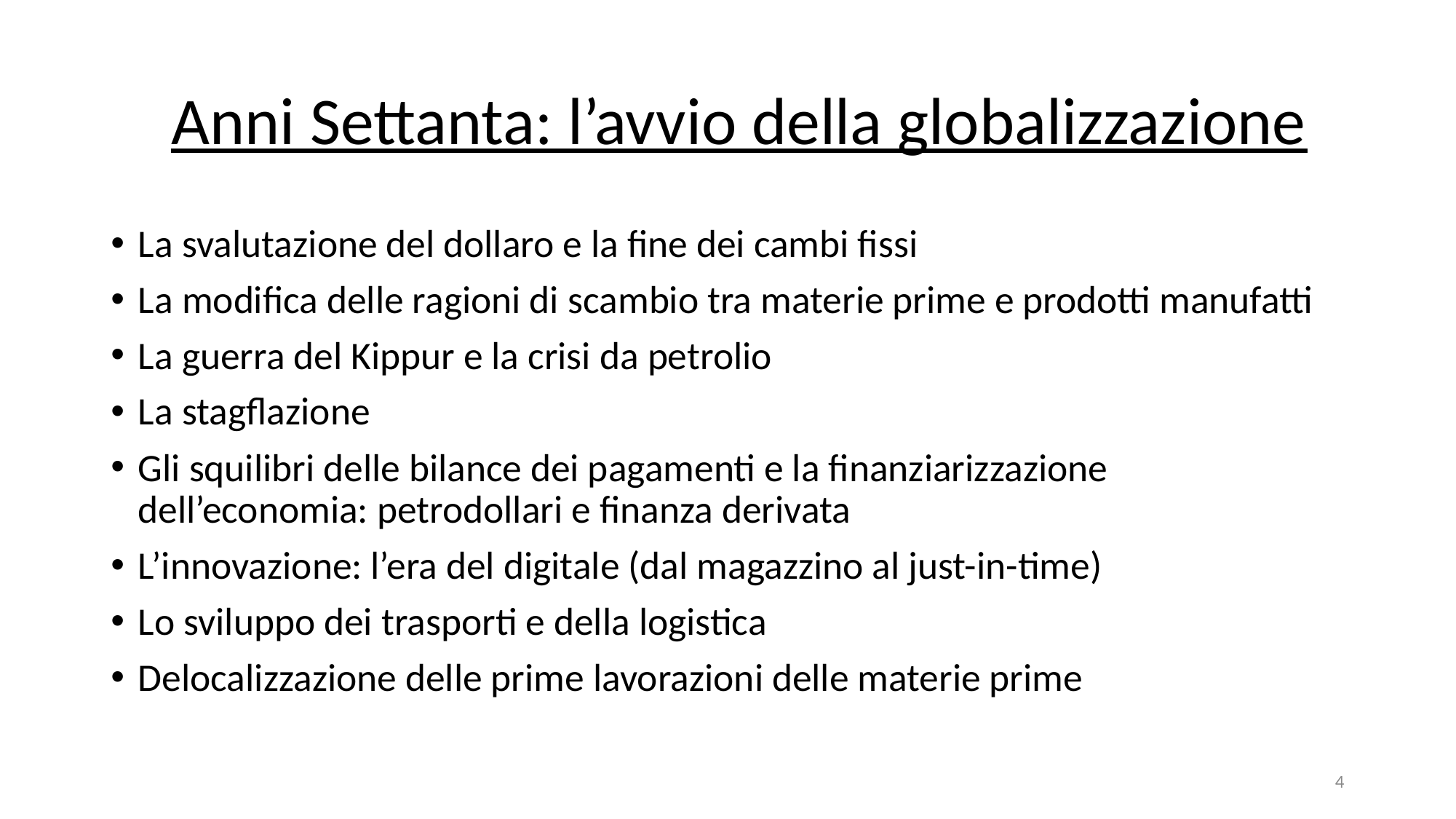

# Anni Settanta: l’avvio della globalizzazione
La svalutazione del dollaro e la fine dei cambi fissi
La modifica delle ragioni di scambio tra materie prime e prodotti manufatti
La guerra del Kippur e la crisi da petrolio
La stagflazione
Gli squilibri delle bilance dei pagamenti e la finanziarizzazione dell’economia: petrodollari e finanza derivata
L’innovazione: l’era del digitale (dal magazzino al just-in-time)
Lo sviluppo dei trasporti e della logistica
Delocalizzazione delle prime lavorazioni delle materie prime
4